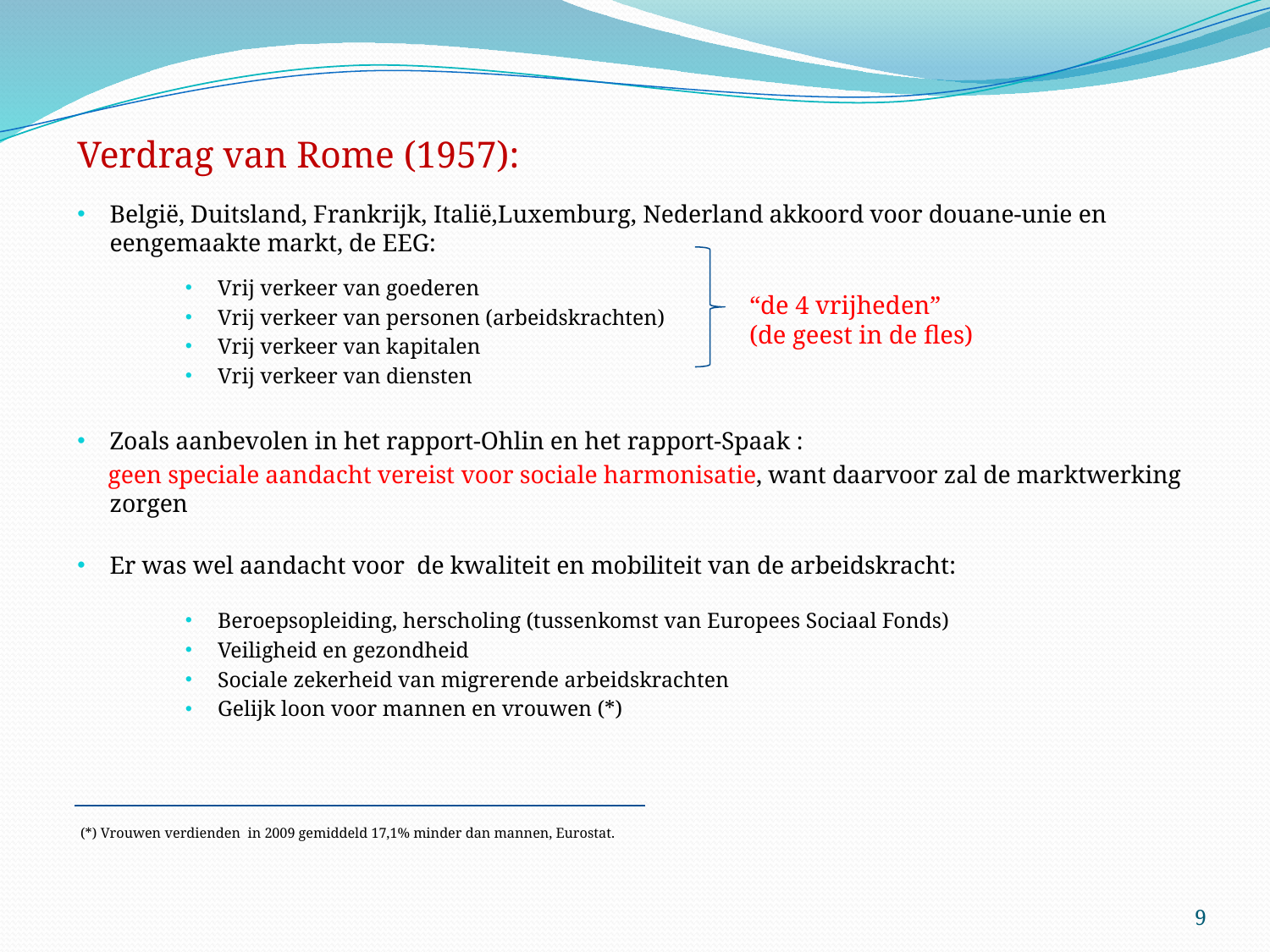

Verdrag van Rome (1957):
België, Duitsland, Frankrijk, Italië,Luxemburg, Nederland akkoord voor douane-unie en eengemaakte markt, de EEG:
Vrij verkeer van goederen
Vrij verkeer van personen (arbeidskrachten)
Vrij verkeer van kapitalen
Vrij verkeer van diensten

Zoals aanbevolen in het rapport-Ohlin en het rapport-Spaak :
     geen speciale aandacht vereist voor sociale harmonisatie, want daarvoor zal de marktwerking zorgen
Er was wel aandacht voor  de kwaliteit en mobiliteit van de arbeidskracht:
Beroepsopleiding, herscholing (tussenkomst van Europees Sociaal Fonds)
Veiligheid en gezondheid
Sociale zekerheid van migrerende arbeidskrachten
Gelijk loon voor mannen en vrouwen (*)

 (*) Vrouwen verdienden  in 2009 gemiddeld 17,1% minder dan mannen, Eurostat.

“de 4 vrijheden”
(de geest in de fles)
9